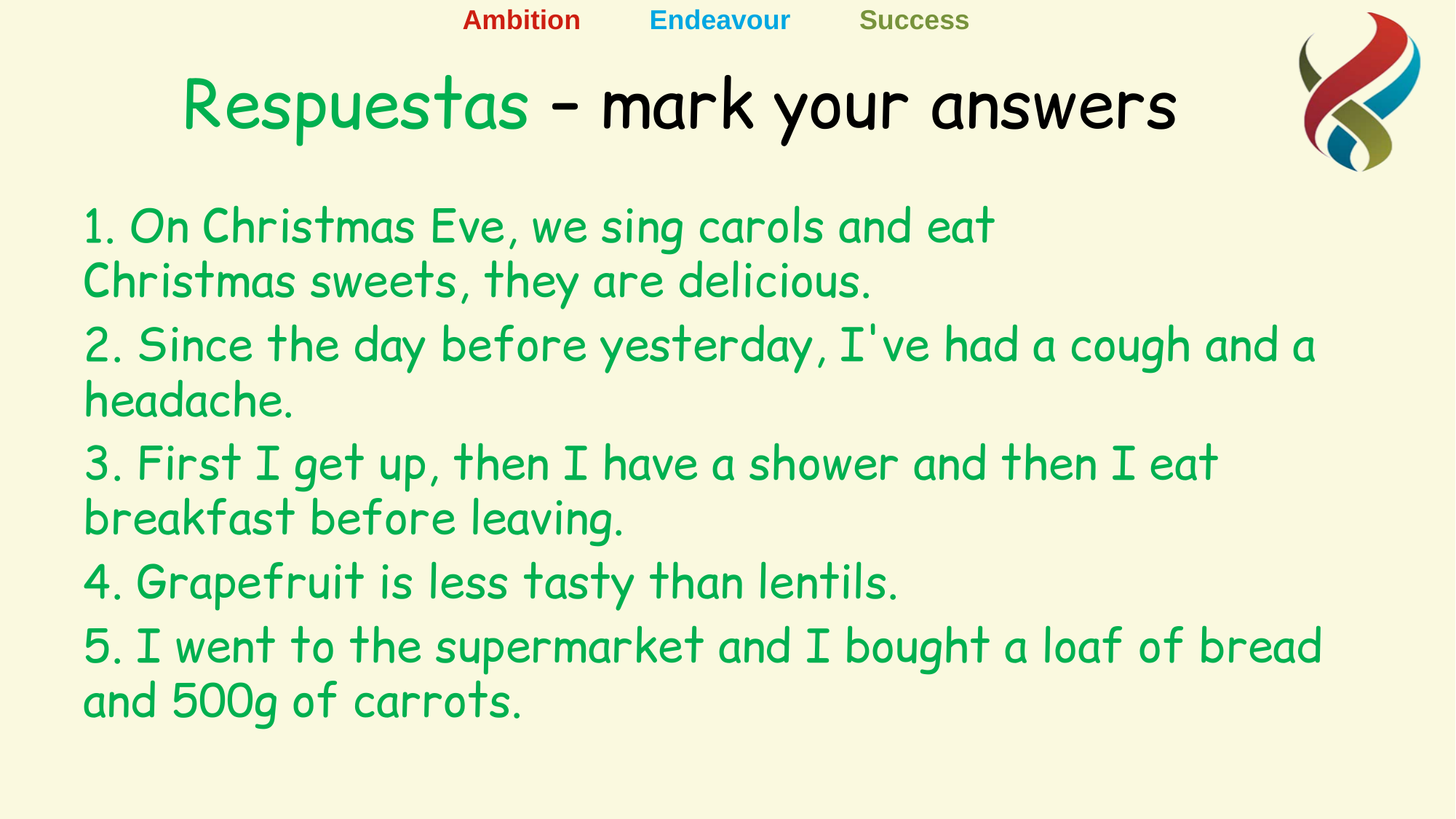

# Respuestas – mark your answers
1. On Christmas Eve, we sing carols and eat Christmas sweets, they are delicious.
2. Since the day before yesterday, I've had a cough and a headache.
3. First I get up, then I have a shower and then I eat breakfast before leaving.
4. Grapefruit is less tasty than lentils.
5. I went to the supermarket and I bought a loaf of bread and 500g of carrots.